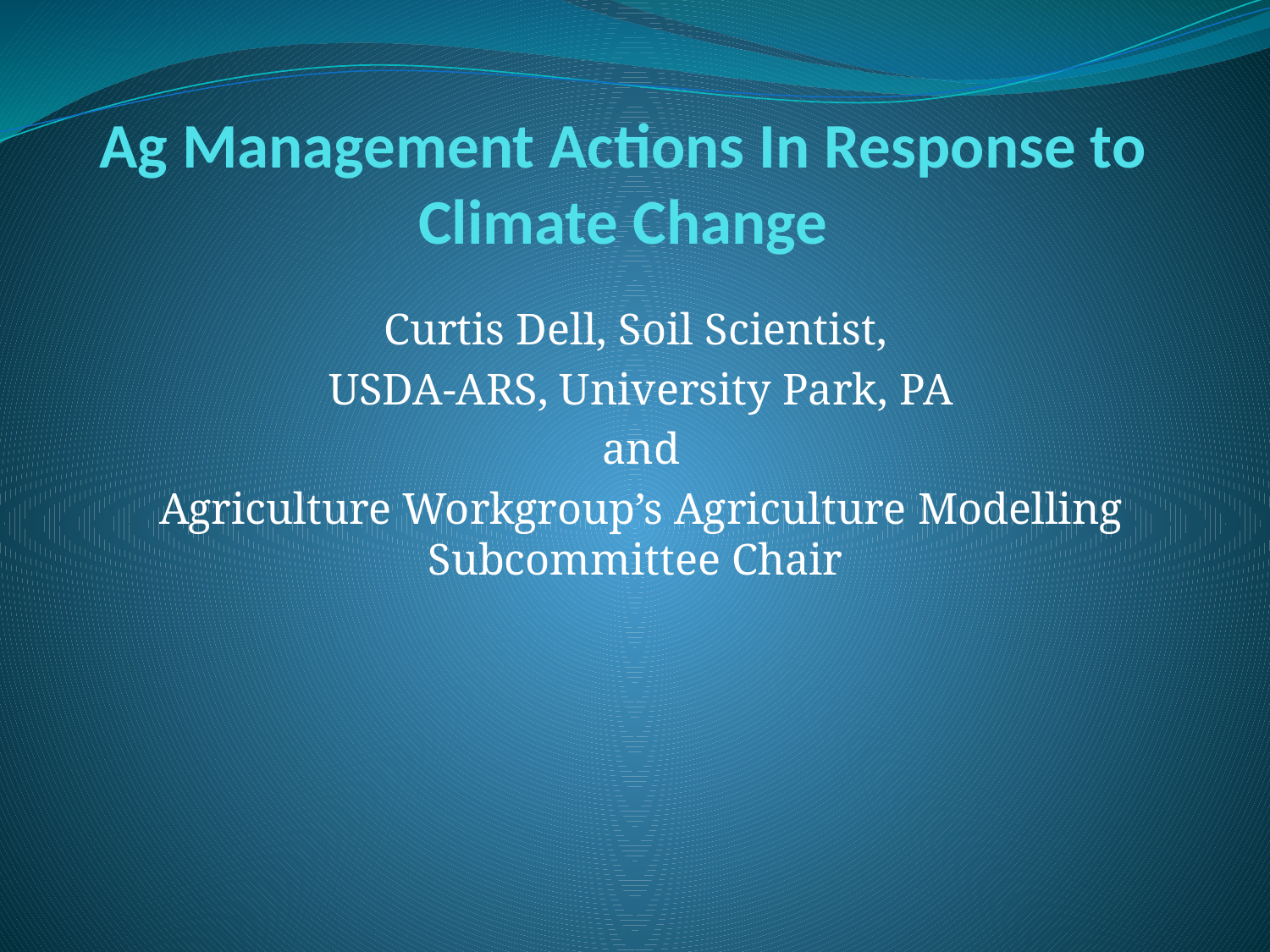

# Ag Management Actions In Response to Climate Change
Curtis Dell, Soil Scientist,
USDA-ARS, University Park, PA
and
Agriculture Workgroup’s Agriculture Modelling Subcommittee Chair